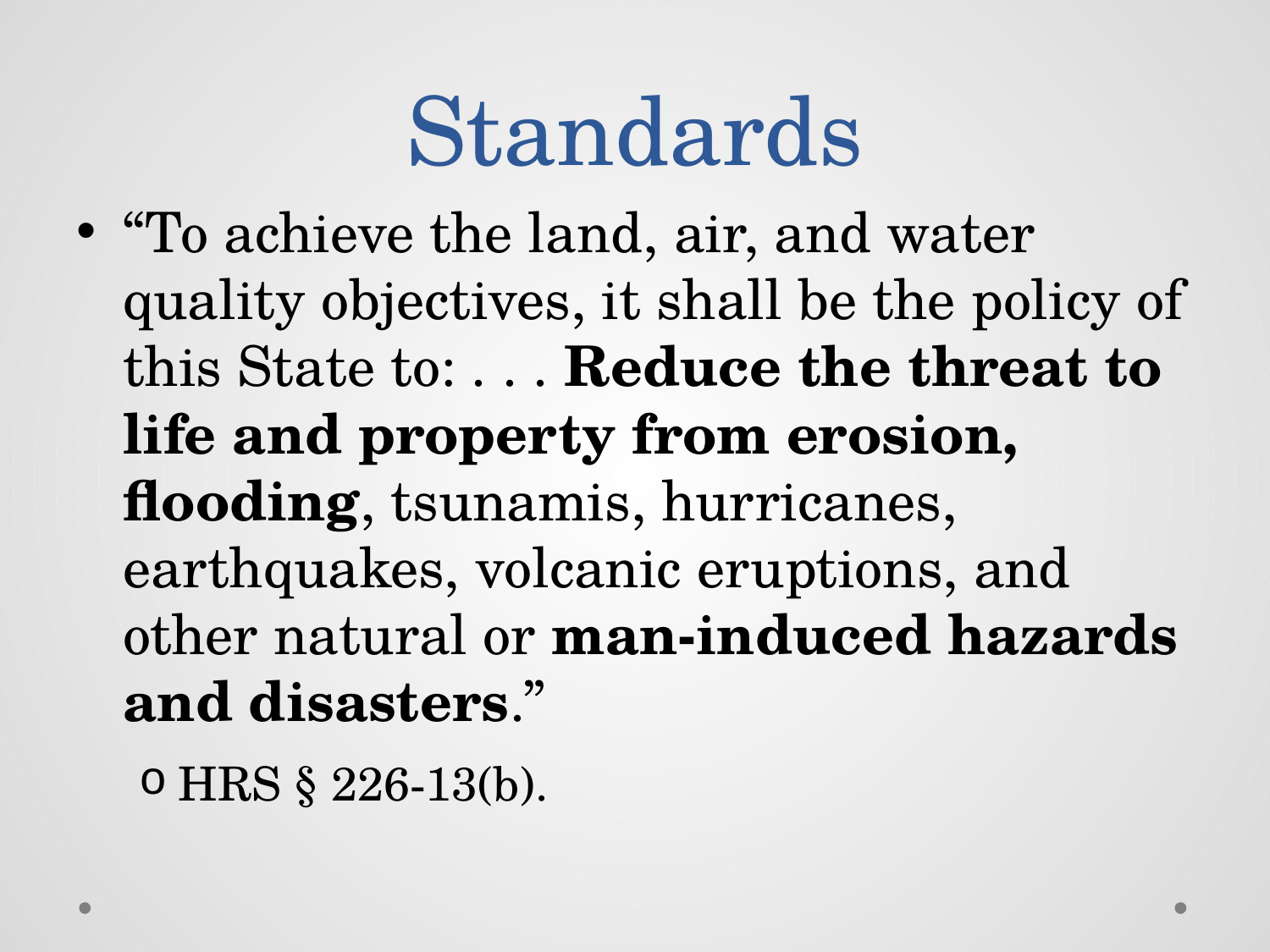

# Standards
“To achieve the land, air, and water quality objectives, it shall be the policy of this State to: . . . Reduce the threat to life and property from erosion, flooding, tsunamis, hurricanes, earthquakes, volcanic eruptions, and other natural or man-induced hazards and disasters.”
HRS § 226-13(b).